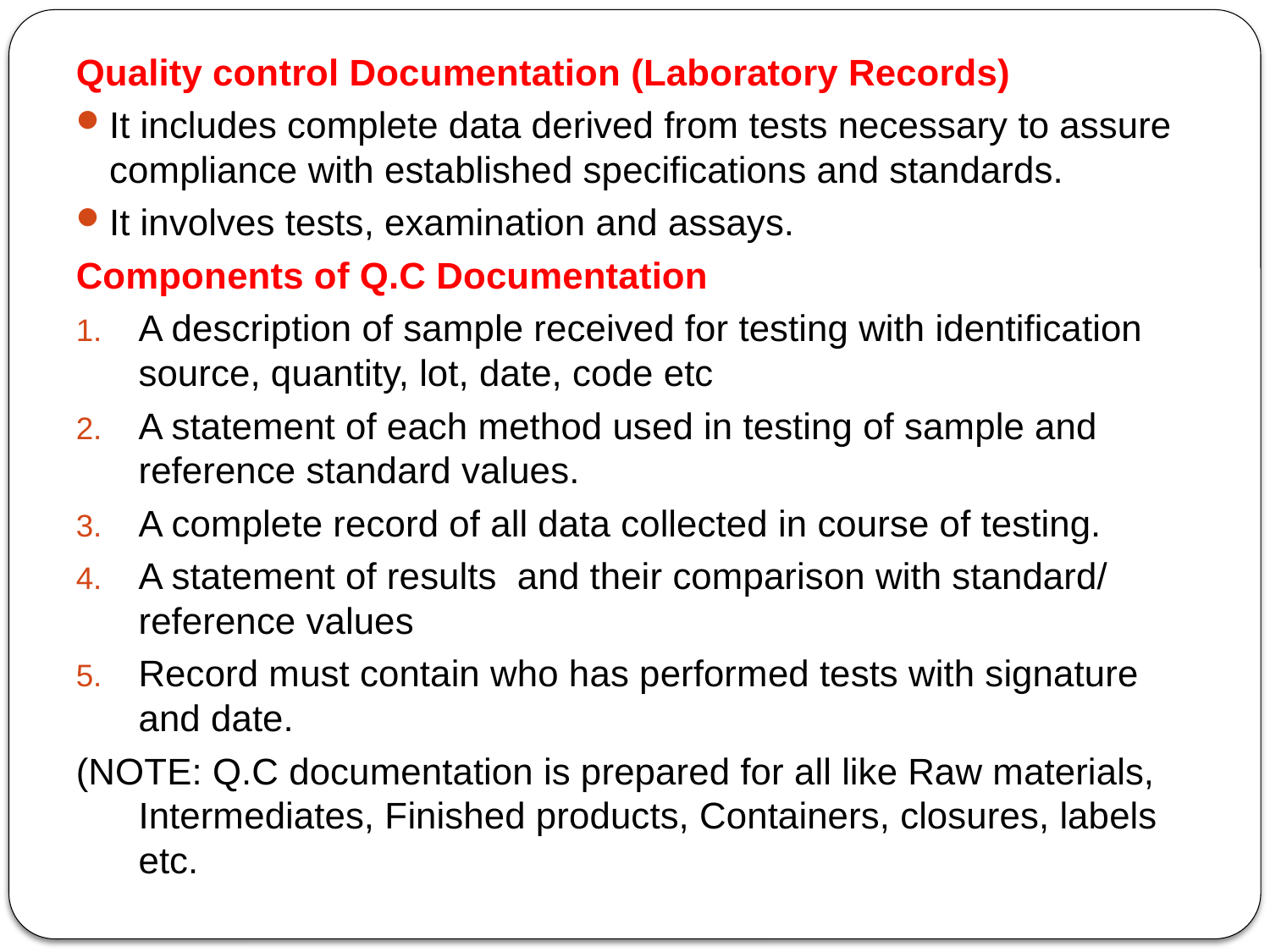

Quality control Documentation (Laboratory Records)
It includes complete data derived from tests necessary to assure compliance with established specifications and standards.
It involves tests, examination and assays.
Components of Q.C Documentation
A description of sample received for testing with identification source, quantity, lot, date, code etc
A statement of each method used in testing of sample and reference standard values.
A complete record of all data collected in course of testing.
A statement of results  and their comparison with standard/ reference values
Record must contain who has performed tests with signature  and date.
(NOTE: Q.C documentation is prepared for all like Raw materials, Intermediates, Finished products, Containers, closures, labels etc.